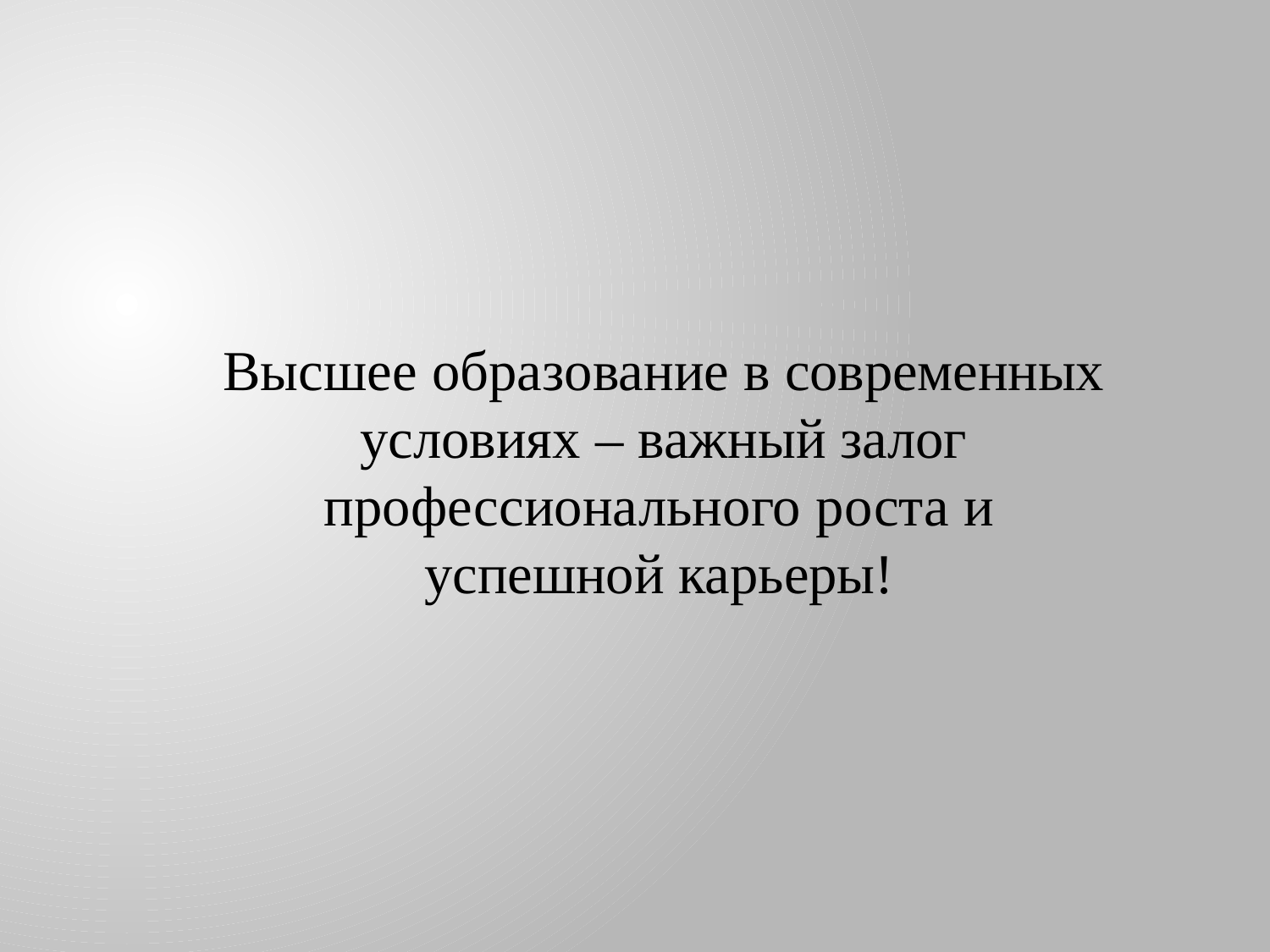

# Высшее образование в современных условиях – важный залог
профессионального роста и успешной карьеры!